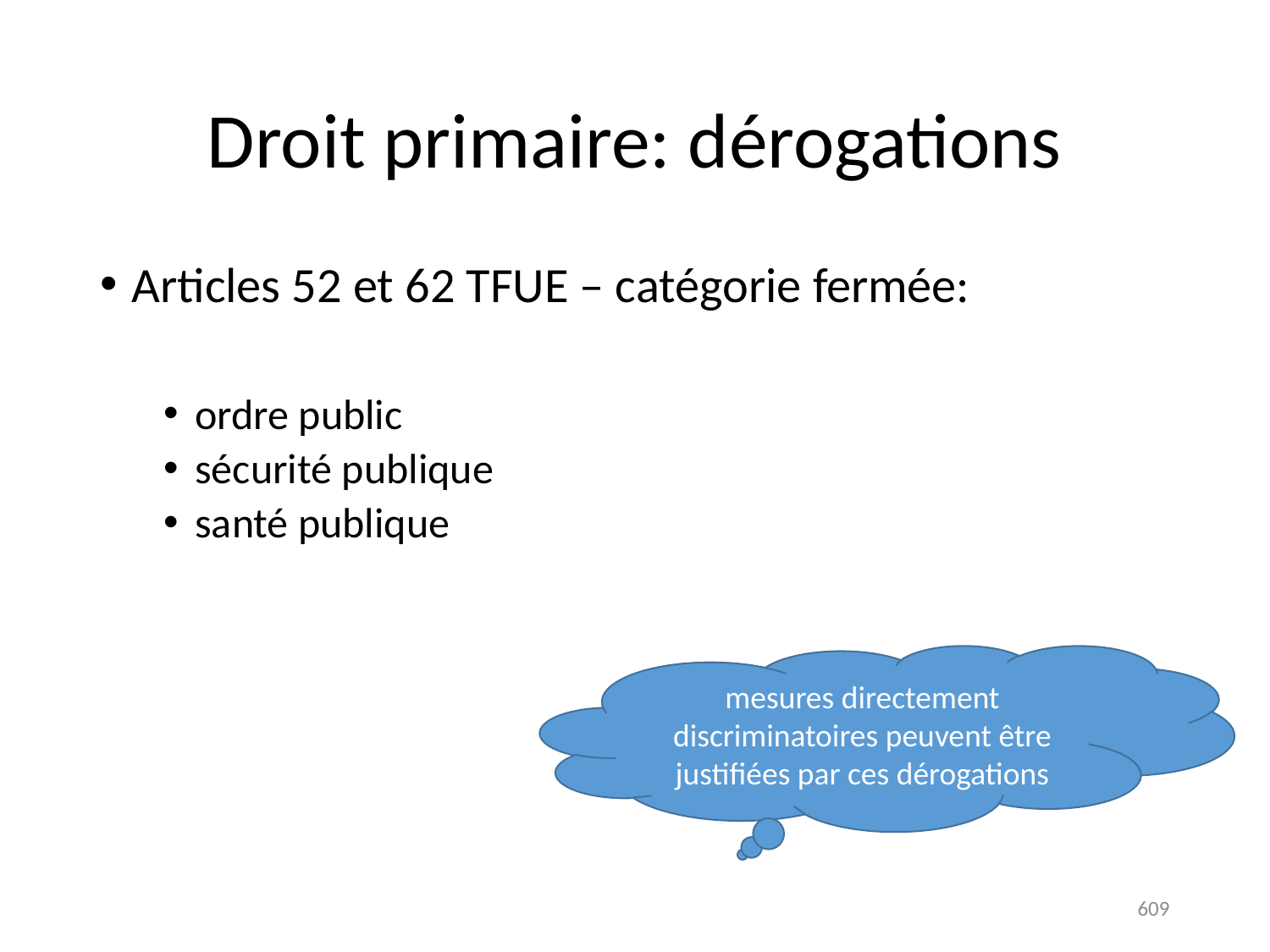

# Droit primaire: dérogations
Articles 52 et 62 TFUE – catégorie fermée:

ordre public
sécurité publique
santé publique
mesures directement discriminatoires peuvent être justifiées par ces dérogations
609